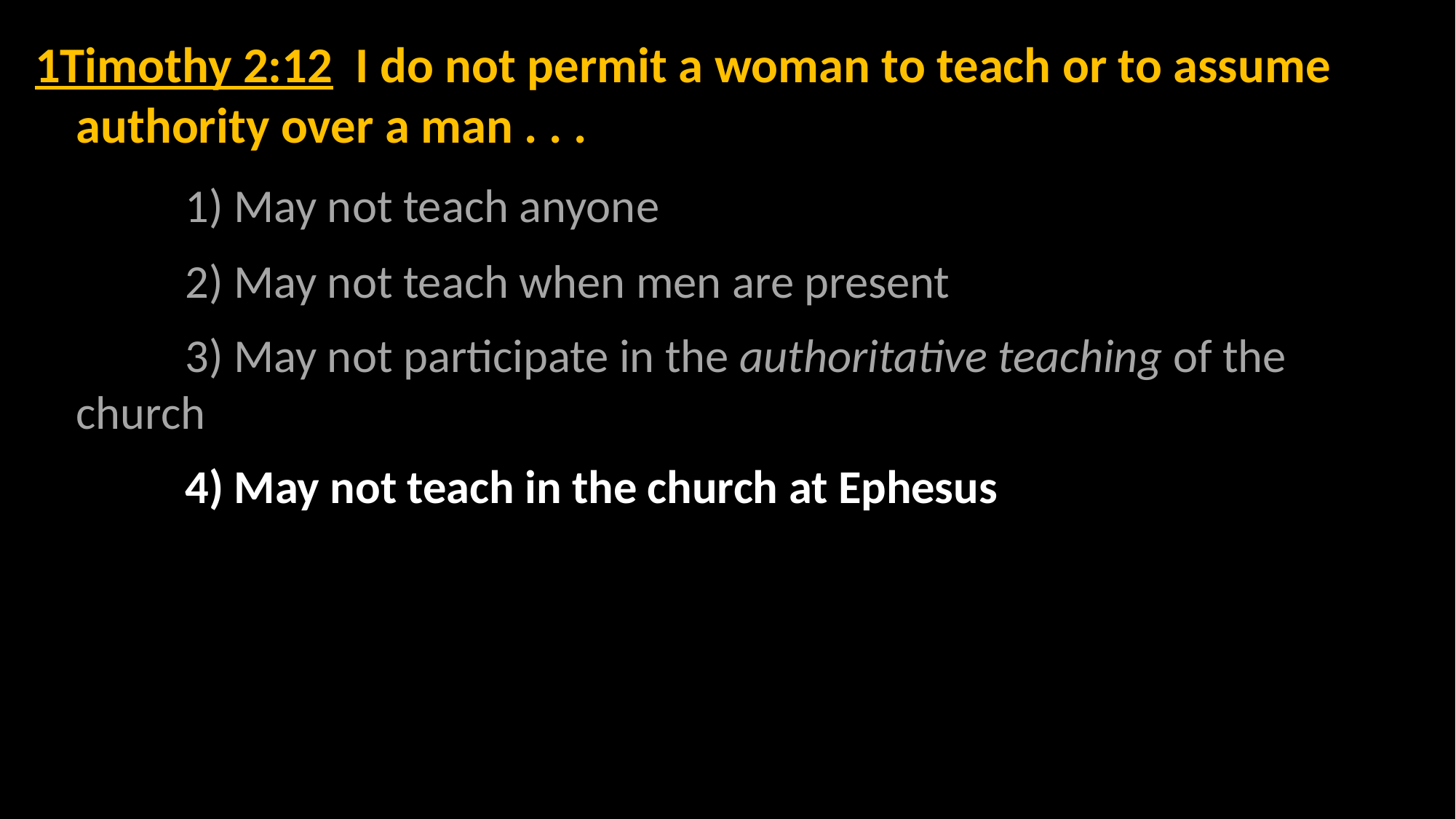

1Timothy 2:12  I do not permit a woman to teach or to assume authority over a man . . .
		1) May not teach anyone
		2) May not teach when men are present
		3) May not participate in the authoritative teaching of the church
		4) May not teach in the church at Ephesus